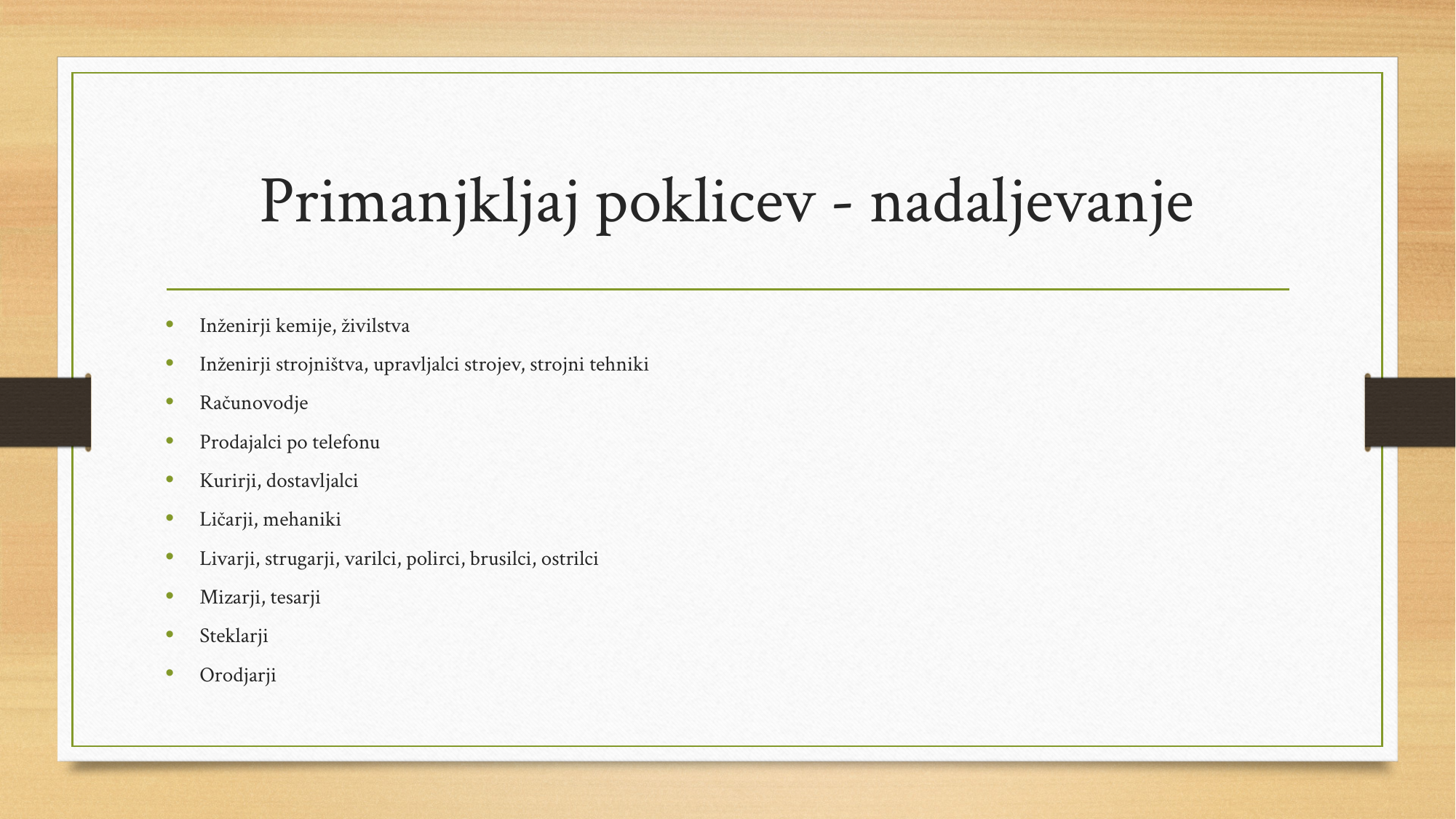

# Primanjkljaj poklicev - nadaljevanje
Inženirji kemije, živilstva
Inženirji strojništva, upravljalci strojev, strojni tehniki
Računovodje
Prodajalci po telefonu
Kurirji, dostavljalci
Ličarji, mehaniki
Livarji, strugarji, varilci, polirci, brusilci, ostrilci
Mizarji, tesarji
Steklarji
Orodjarji